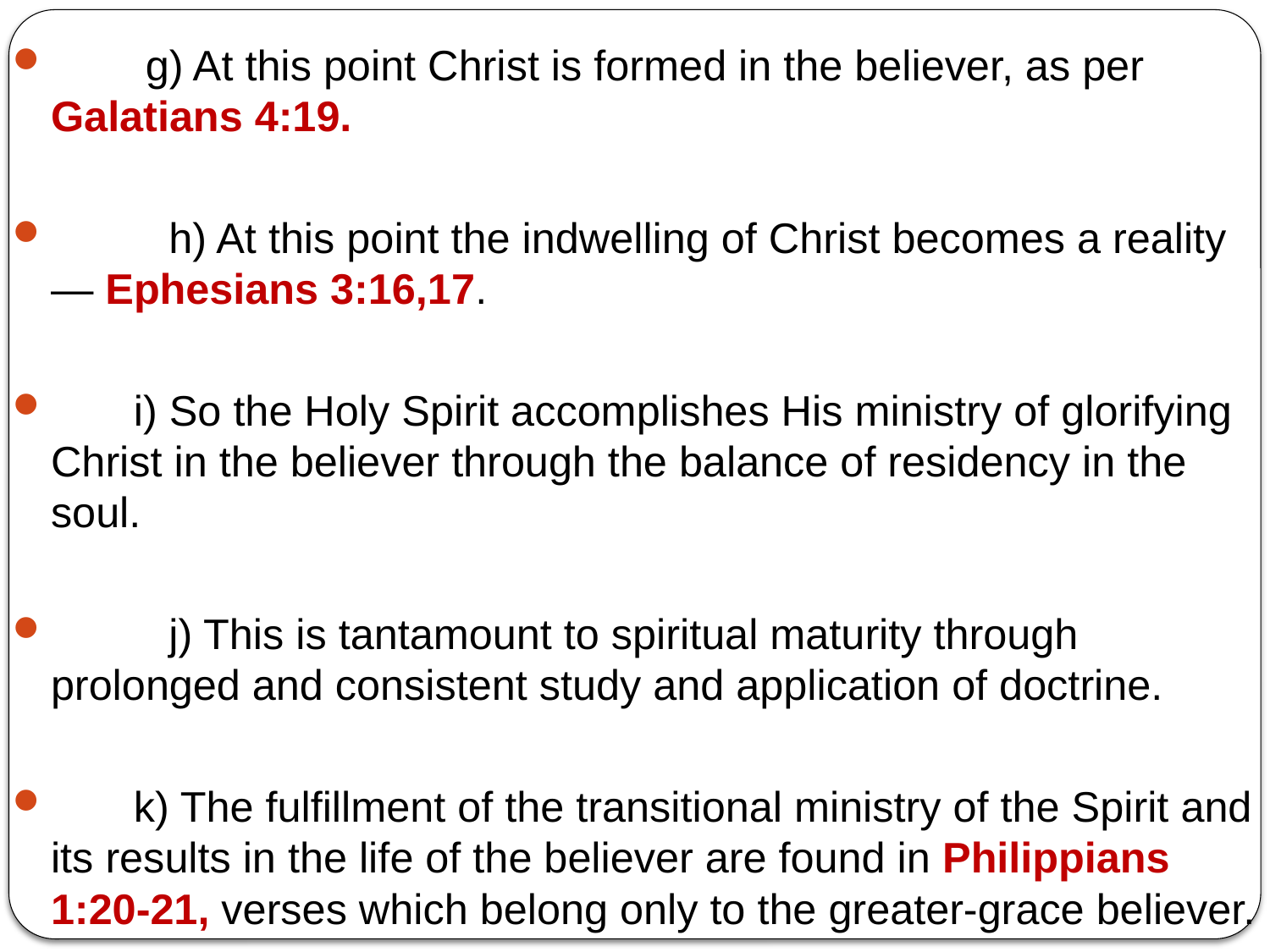

g) At this point Christ is formed in the believer, as per Galatians 4:19.

	h) At this point the indwelling of Christ becomes a reality — Ephesians 3:16,17.

       i) So the Holy Spirit accomplishes His ministry of glorifying Christ in the believer through the balance of residency in the soul.

	j) This is tantamount to spiritual maturity through prolonged and consistent study and application of doctrine.

       k) The fulfillment of the transitional ministry of the Spirit and its results in the life of the believer are found in Philippians 1:20-21, verses which belong only to the greater-grace believer.